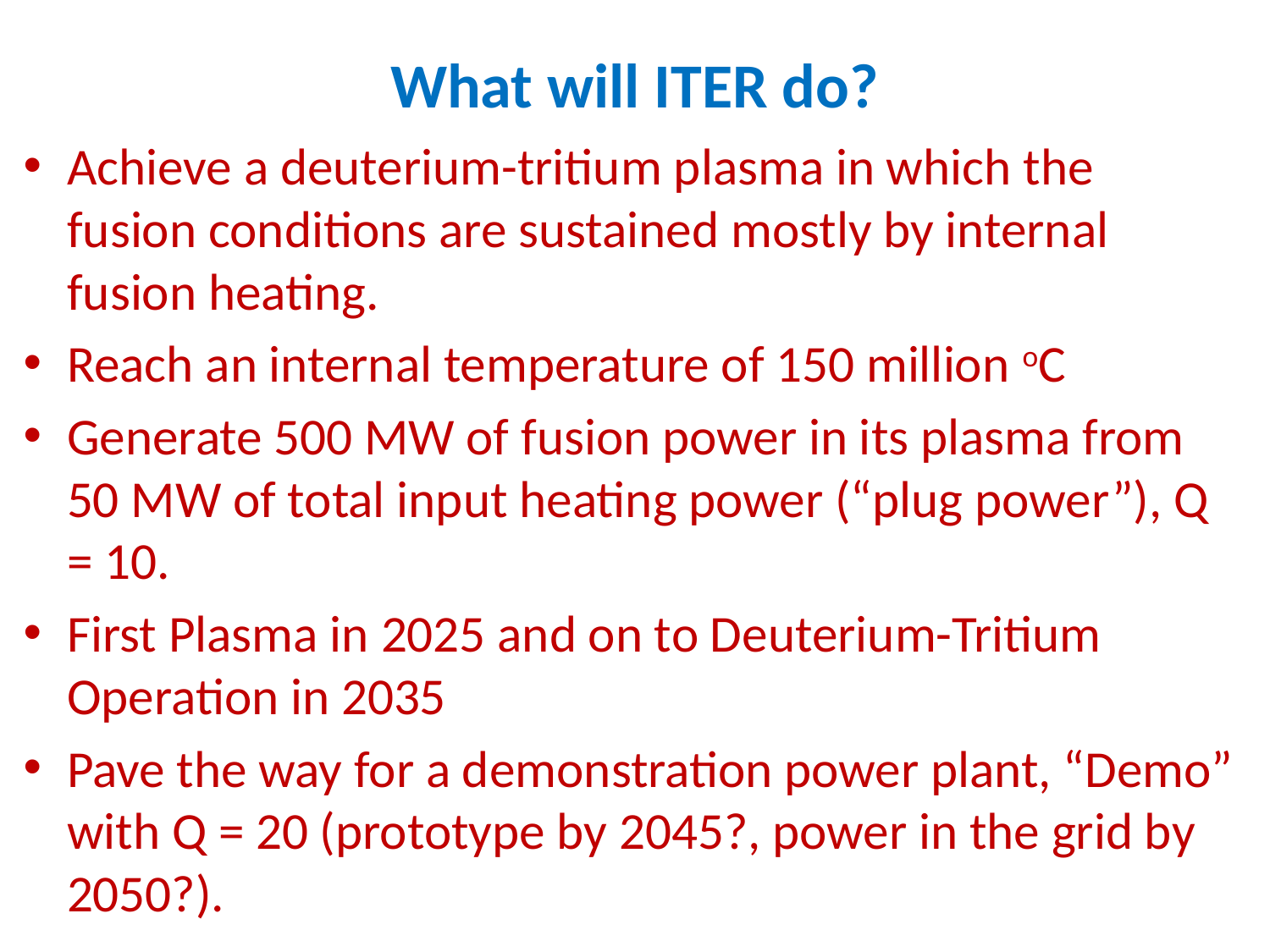

# What will ITER do?
Achieve a deuterium-tritium plasma in which the fusion conditions are sustained mostly by internal fusion heating.
Reach an internal temperature of 150 million oC
Generate 500 MW of fusion power in its plasma from 50 MW of total input heating power (“plug power”), Q = 10.
First Plasma in 2025 and on to Deuterium-Tritium Operation in 2035
Pave the way for a demonstration power plant, “Demo” with Q = 20 (prototype by 2045?, power in the grid by 2050?).